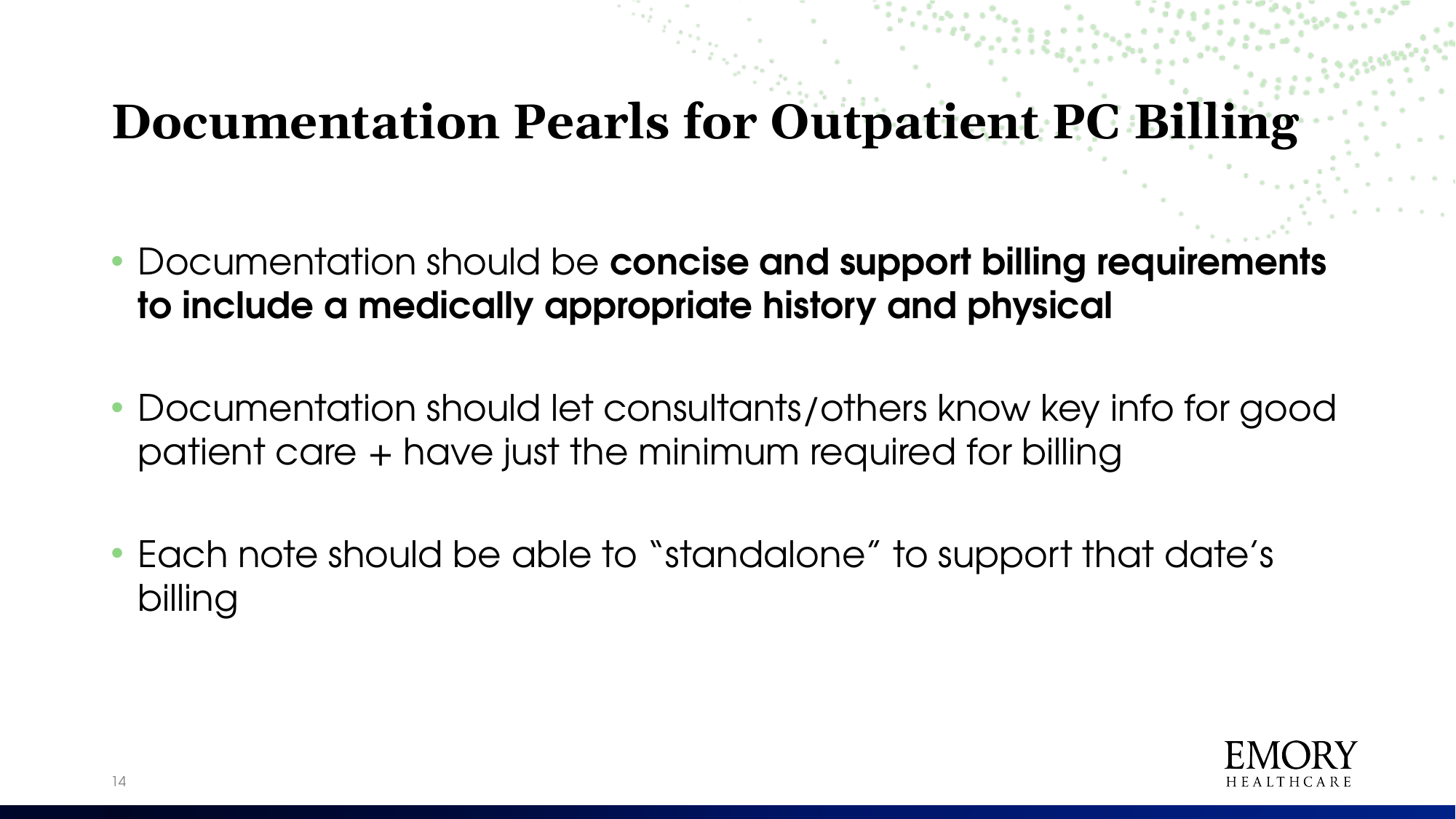

# Documentation Pearls for Outpatient PC Billing
Documentation should be concise and support billing requirements to include a medically appropriate history and physical

Documentation should let consultants/others know key info for good patient care + have just the minimum required for billing

Each note should be able to “standalone” to support that date’s billing